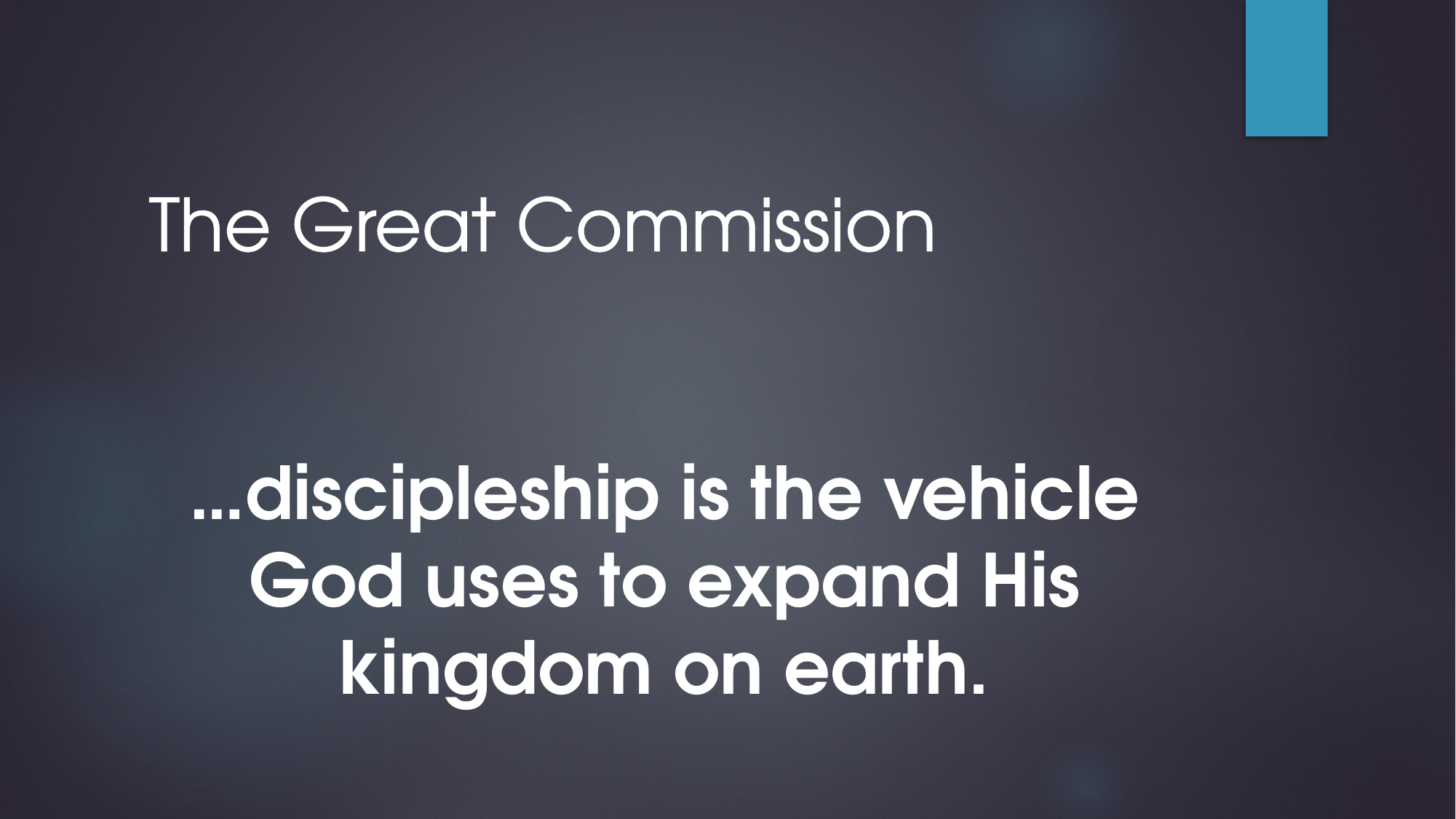

# The Great Commission
…discipleship is the vehicle God uses to expand His kingdom on earth.